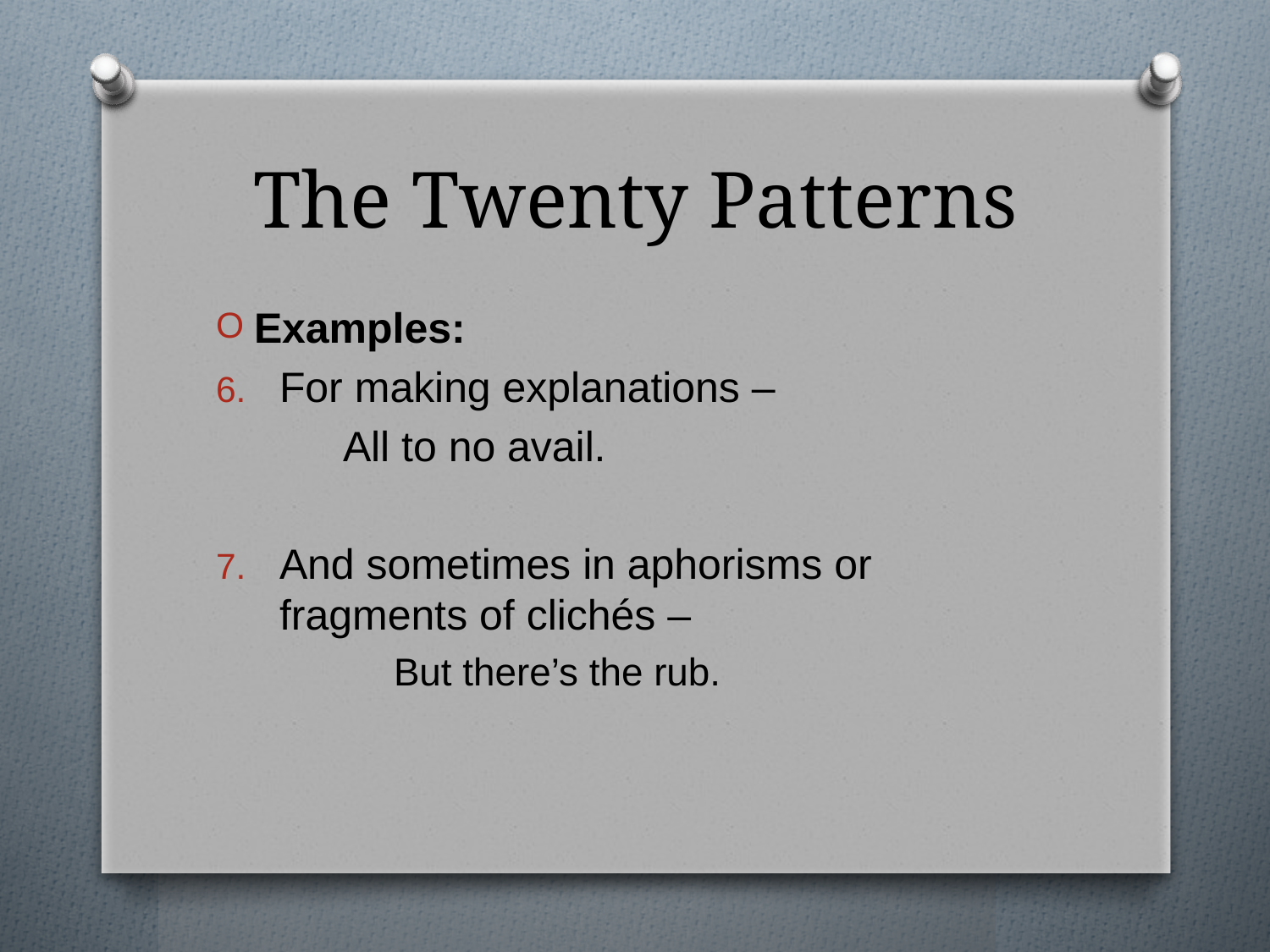

# The Twenty Patterns
Examples:
For making explanations –
	All to no avail.

And sometimes in aphorisms or fragments of clichés –
	But there’s the rub.